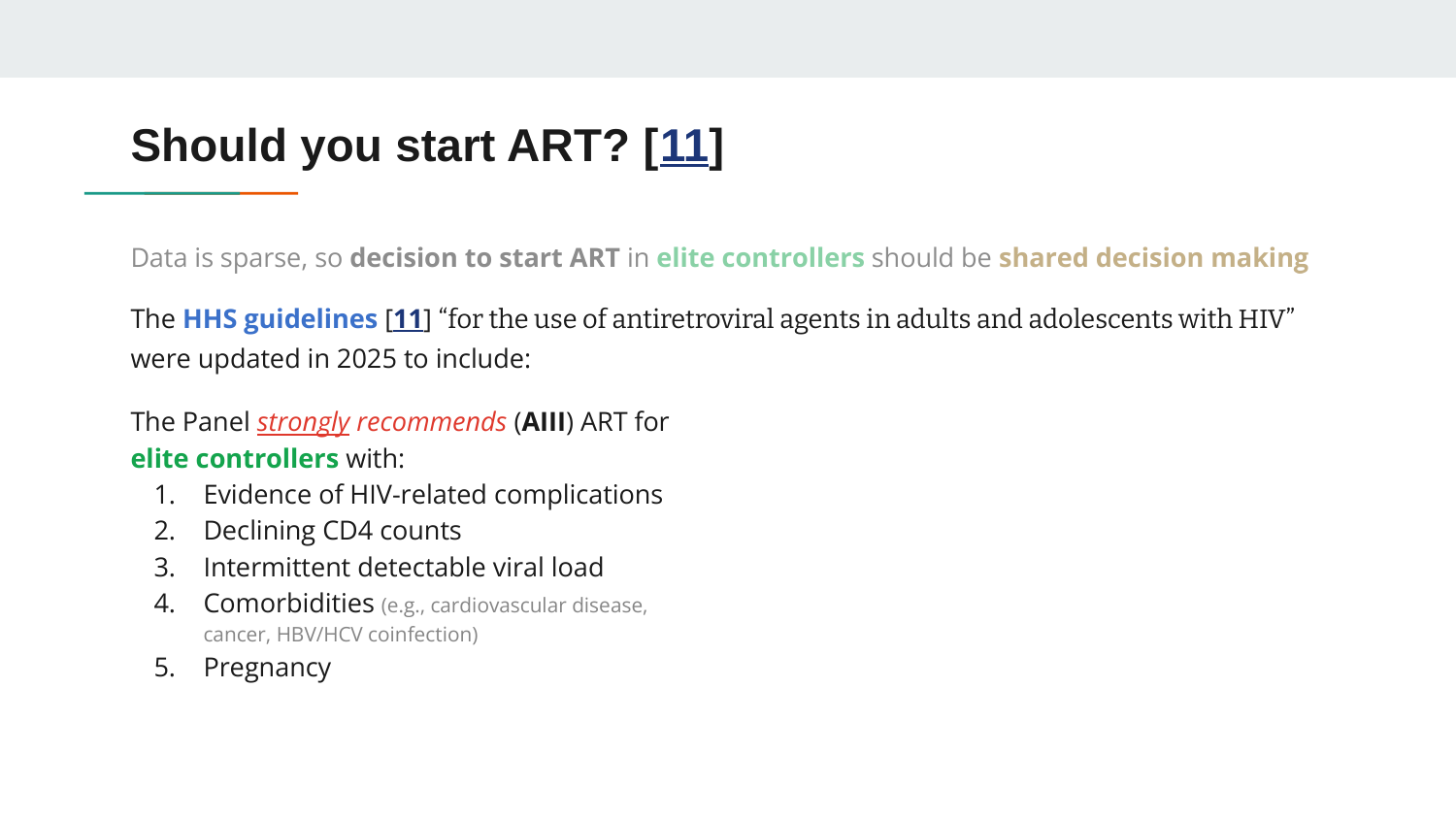

# Should you start ART? [11]

Data is sparse, so decision to start ART in elite controllers should be shared decision making
The HHS guidelines [11] “for the use of antiretroviral agents in adults and adolescents with HIV” were updated in 2025 to include:
The Panel strongly recommends (AIII) ART for elite controllers with:
Evidence of HIV-related complications
Declining CD4 counts
Intermittent detectable viral load
Comorbidities (e.g., cardiovascular disease, cancer, HBV/HCV coinfection)
Pregnancy